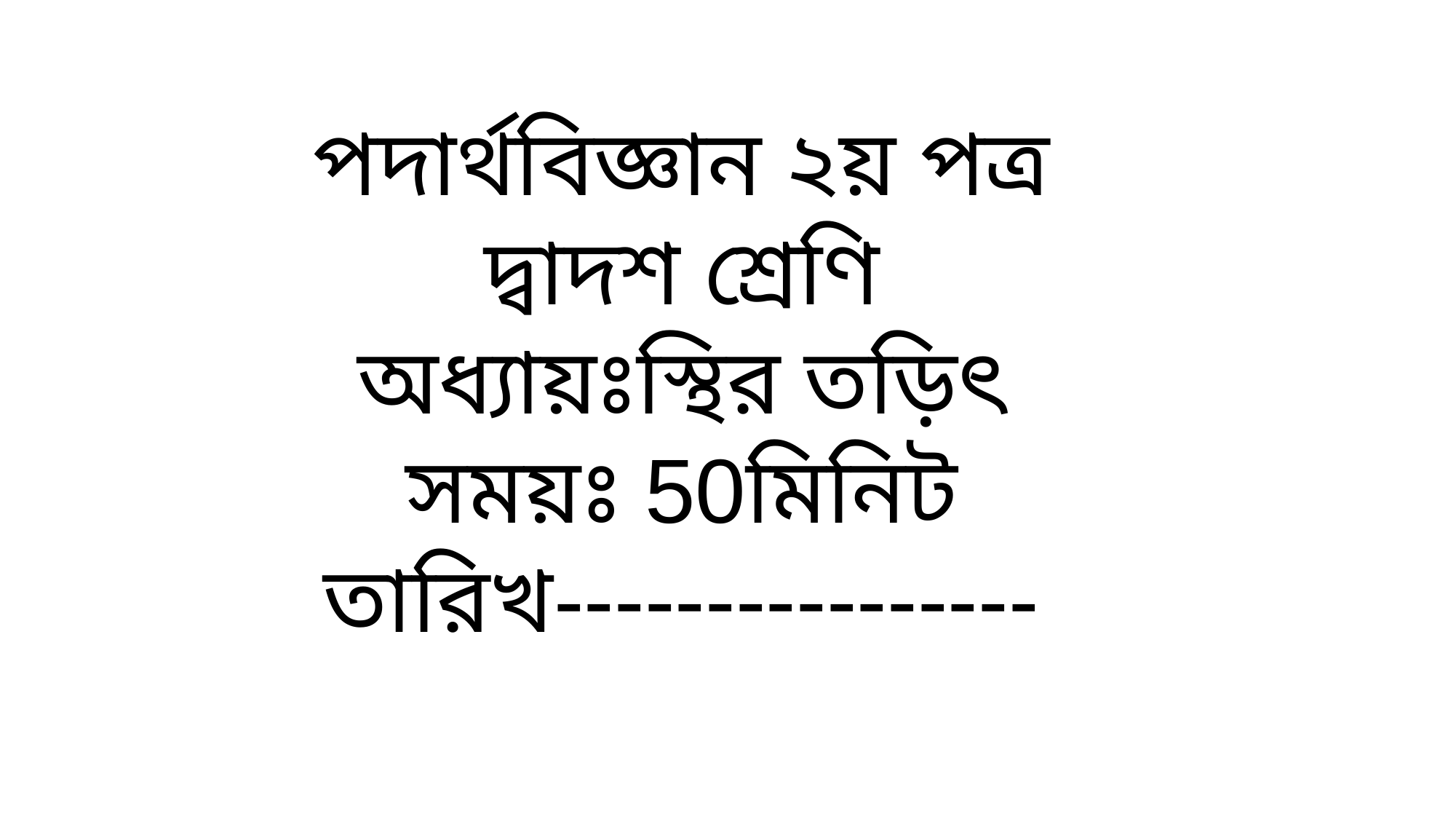

পদার্থবিজ্ঞান ২য় পত্র
দ্বাদশ শ্রেণি
অধ্যায়ঃস্থির তড়িৎ
সময়ঃ 50মিনিট
তারিখ----------------